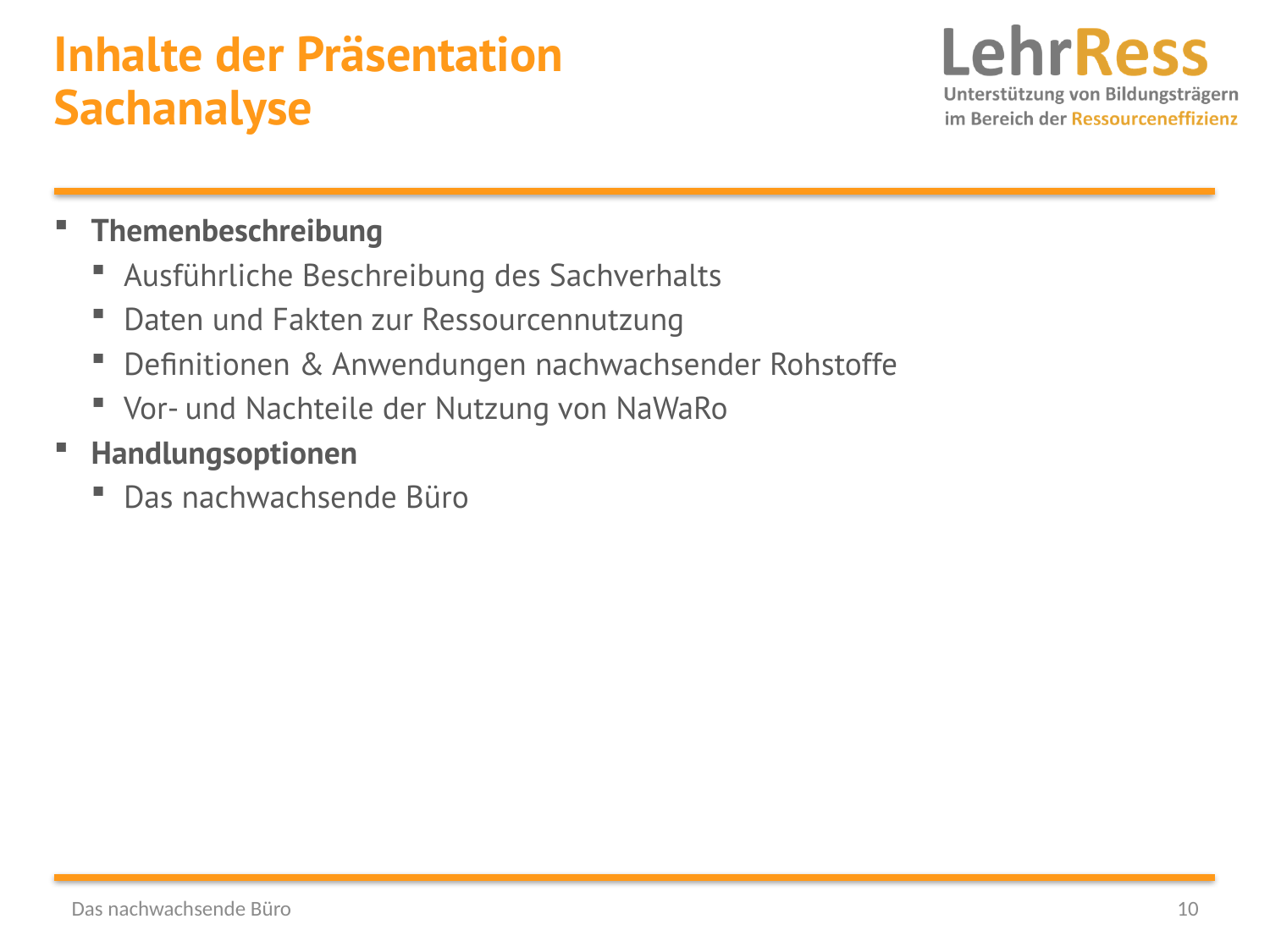

# Inhalte der Präsentation Sachanalyse
Themenbeschreibung
Ausführliche Beschreibung des Sachverhalts
Daten und Fakten zur Ressourcennutzung
Definitionen & Anwendungen nachwachsender Rohstoffe
Vor- und Nachteile der Nutzung von NaWaRo
Handlungsoptionen
Das nachwachsende Büro

Das nachwachsende Büro
10